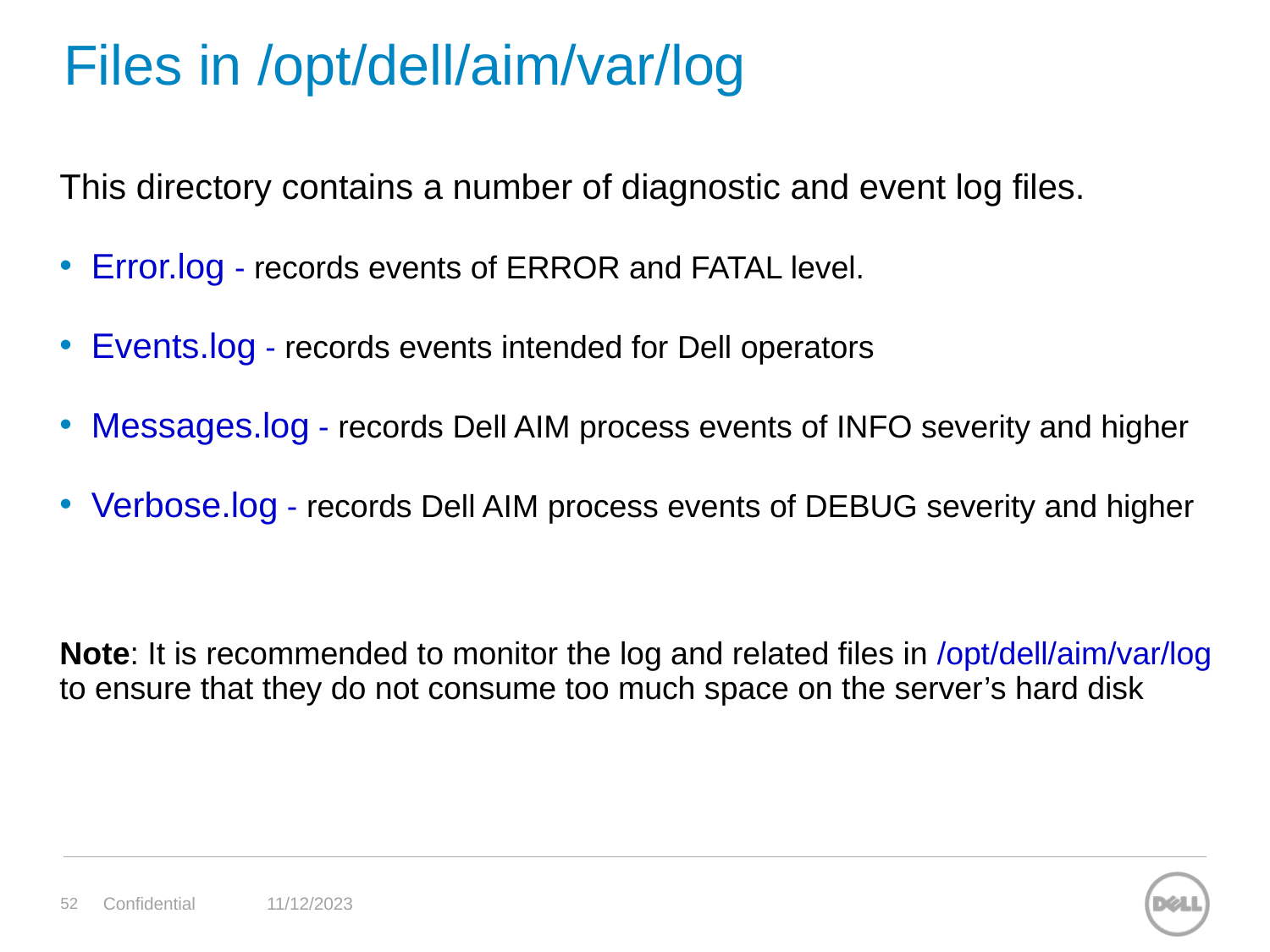

# Files in /opt/dell/aim/var/log
This directory contains a number of diagnostic and event log files.

Error.log - records events of ERROR and FATAL level.

Events.log - records events intended for Dell operators

Messages.log - records Dell AIM process events of INFO severity and higher

Verbose.log - records Dell AIM process events of DEBUG severity and higher

Note: It is recommended to monitor the log and related files in /opt/dell/aim/var/log to ensure that they do not consume too much space on the server’s hard disk
11/12/2023
Confidential
52